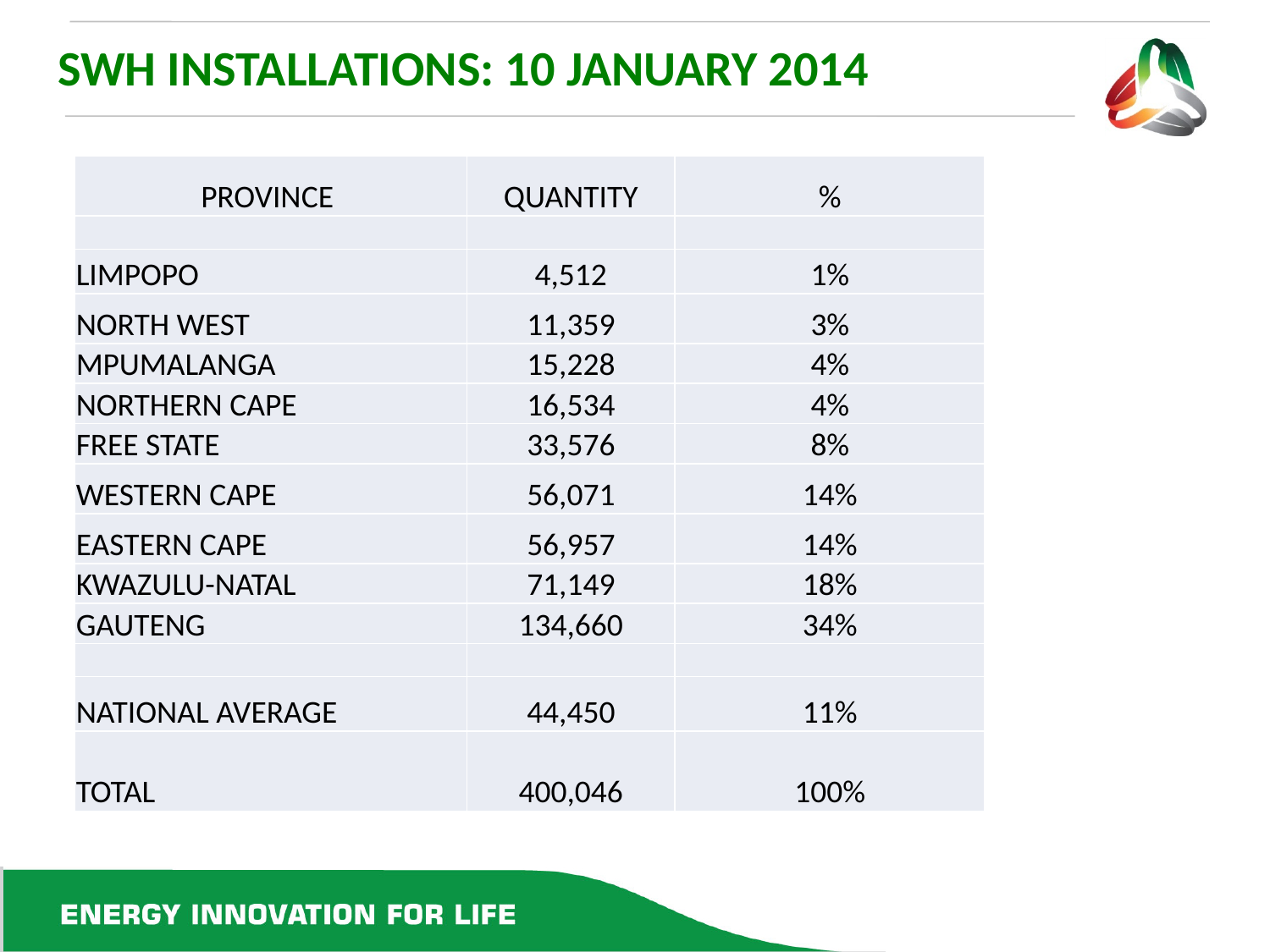

# SWH INSTALLATIONS: 10 JANUARY 2014
| PROVINCE | QUANTITY | % |
| --- | --- | --- |
|  |  |  |
| LIMPOPO | 4,512 | 1% |
| NORTH WEST | 11,359 | 3% |
| MPUMALANGA | 15,228 | 4% |
| NORTHERN CAPE | 16,534 | 4% |
| FREE STATE | 33,576 | 8% |
| WESTERN CAPE | 56,071 | 14% |
| EASTERN CAPE | 56,957 | 14% |
| KWAZULU-NATAL | 71,149 | 18% |
| GAUTENG | 134,660 | 34% |
|  |  |  |
| NATIONAL AVERAGE | 44,450 | 11% |
| TOTAL | 400,046 | 100% |